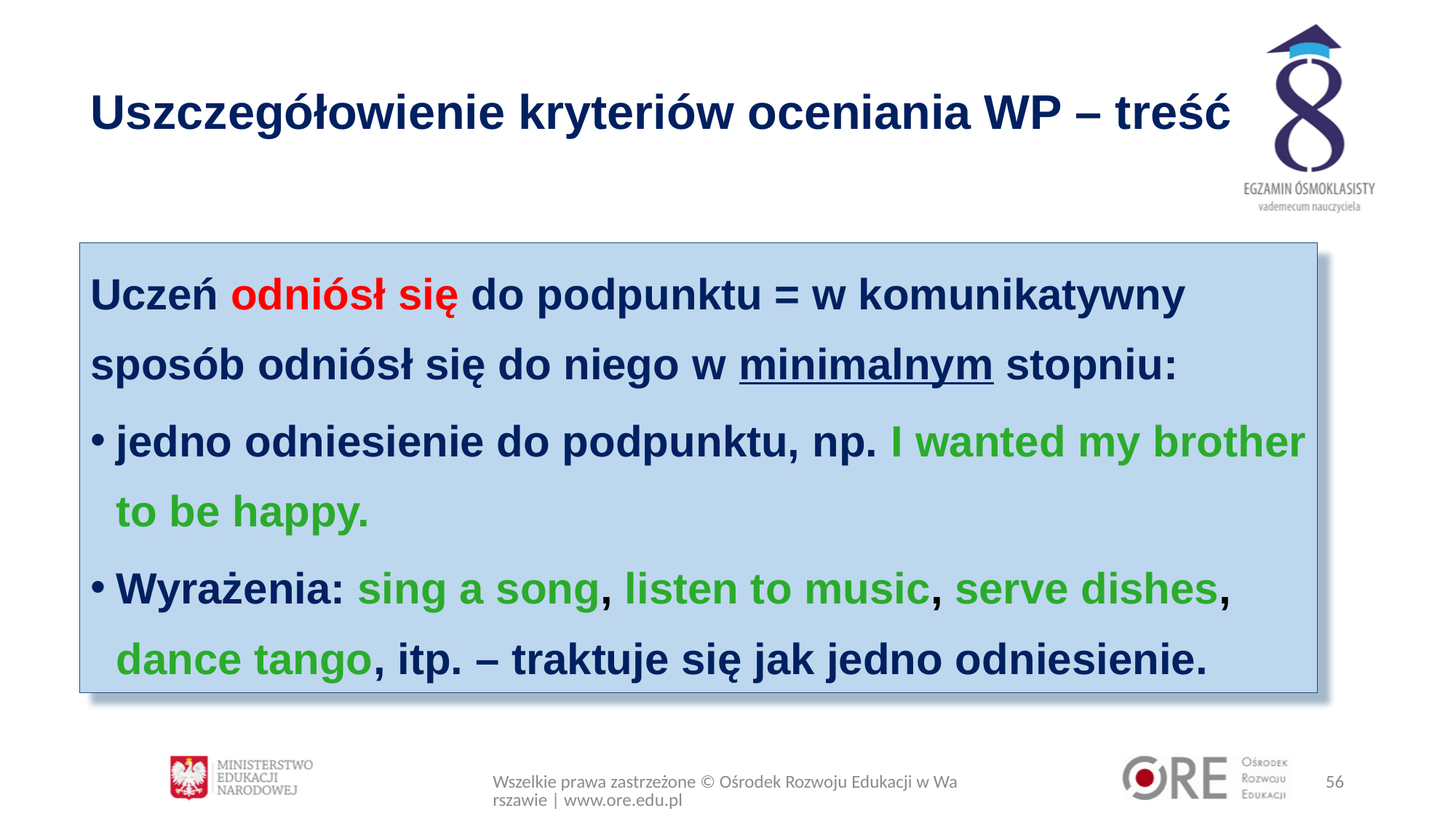

# Uszczegółowienie kryteriów oceniania WP – treść
Uczeń odniósł się do podpunktu = w komunikatywny sposób odniósł się do niego w minimalnym stopniu:
jedno odniesienie do podpunktu, np. I wanted my brother to be happy.
Wyrażenia: sing a song, listen to music, serve dishes, dance tango, itp. – traktuje się jak jedno odniesienie.

Wszelkie prawa zastrzeżone © Ośrodek Rozwoju Edukacji w Warszawie | www.ore.edu.pl
56